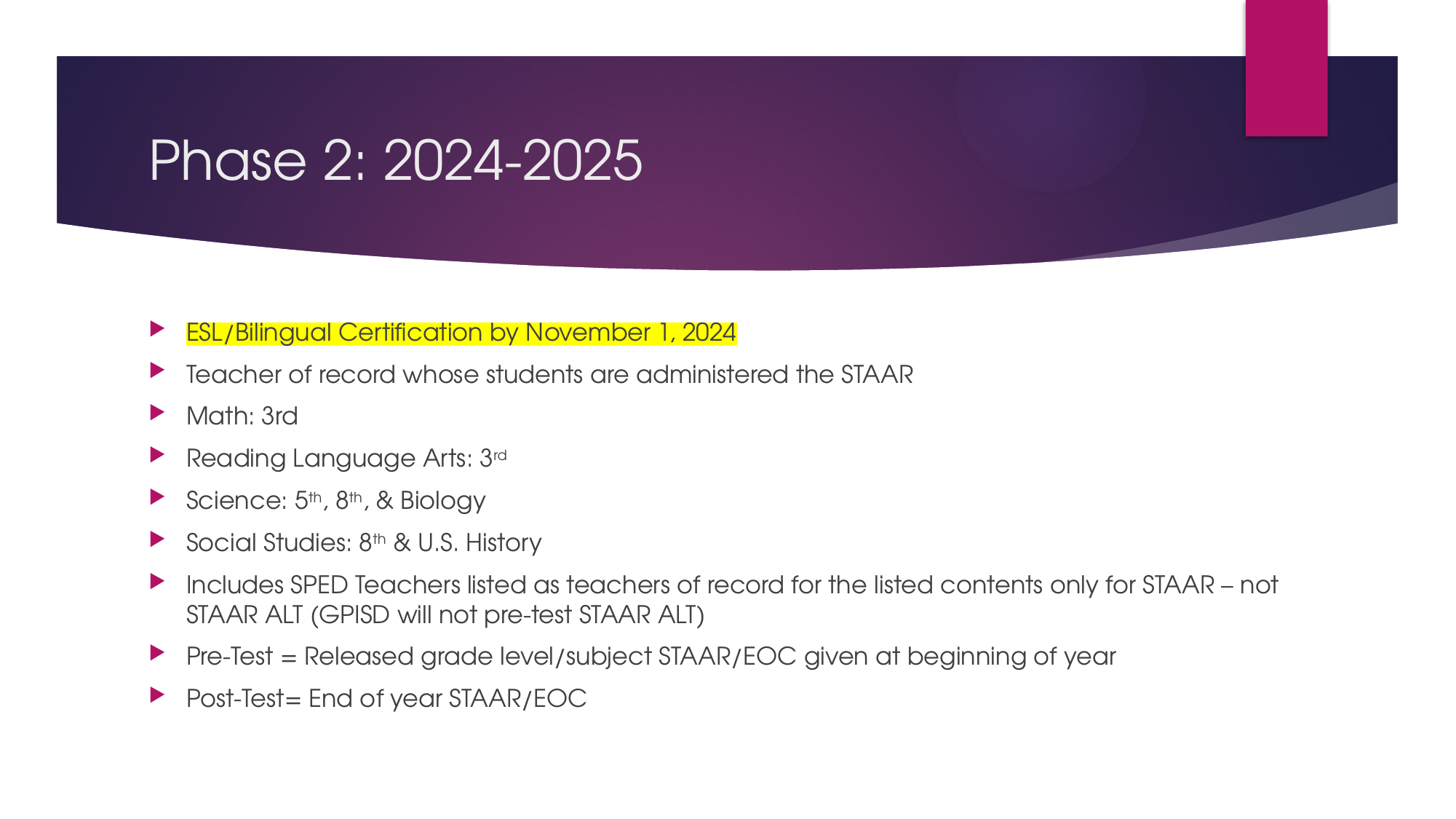

# Phase 2: 2024-2025
ESL/Bilingual Certification by November 1, 2024
Teacher of record whose students are administered the STAAR
Math: 3rd
Reading Language Arts: 3rd
Science: 5th, 8th, & Biology
Social Studies: 8th & U.S. History
Includes SPED Teachers listed as teachers of record for the listed contents only for STAAR – not STAAR ALT (GPISD will not pre-test STAAR ALT)
Pre-Test = Released grade level/subject STAAR/EOC given at beginning of year
Post-Test= End of year STAAR/EOC